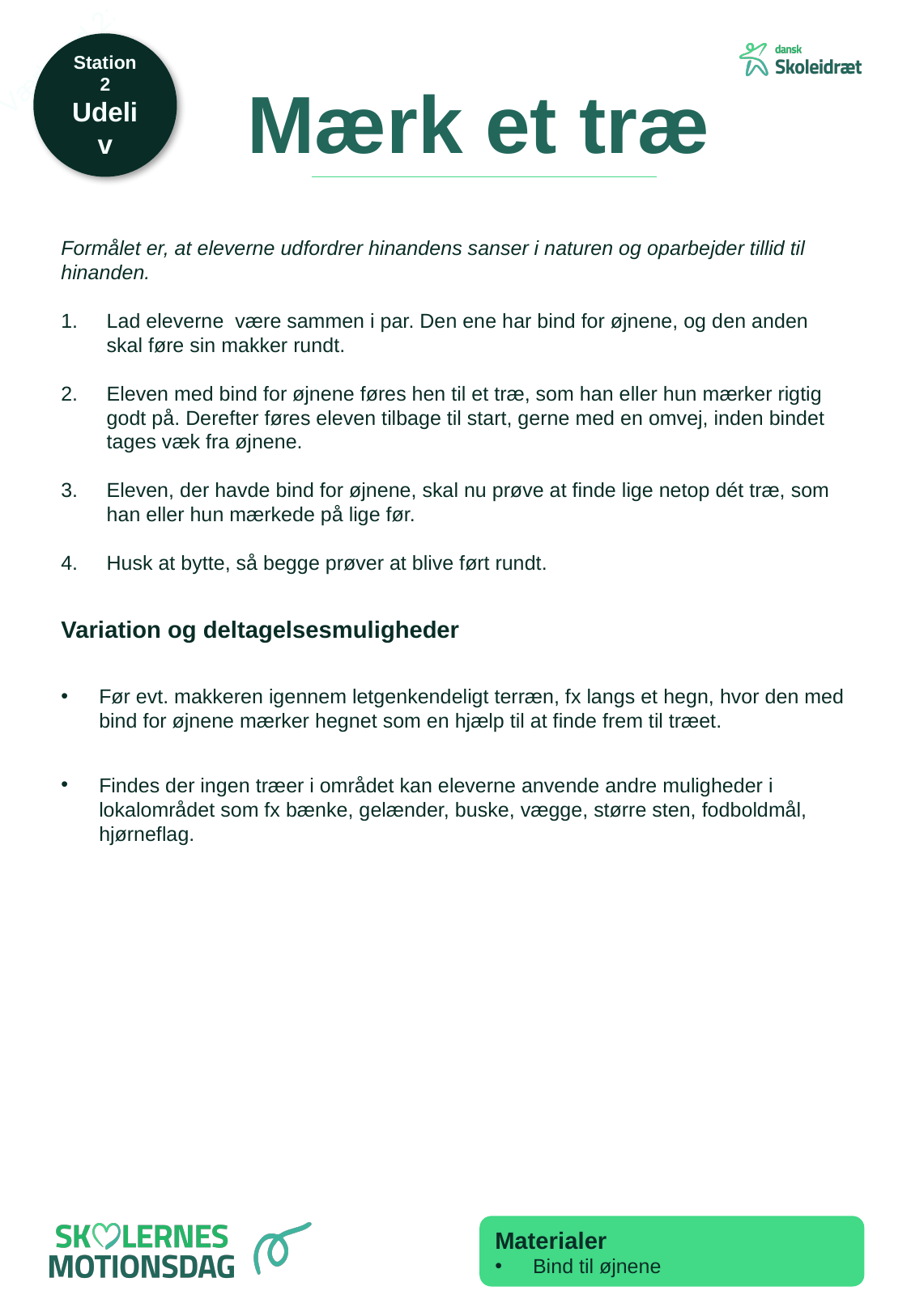

Værksted 2:
Udeliv
Station 2 Udeliv
Mærk et træ
Formålet er, at eleverne udfordrer hinandens sanser i naturen og oparbejder tillid til hinanden.
Lad eleverne  være sammen i par. Den ene har bind for øjnene, og den anden skal føre sin makker rundt.
Eleven med bind for øjnene føres hen til et træ, som han eller hun mærker rigtig godt på. Derefter føres eleven tilbage til start, gerne med en omvej, inden bindet tages væk fra øjnene.
Eleven, der havde bind for øjnene, skal nu prøve at finde lige netop dét træ, som han eller hun mærkede på lige før.
Husk at bytte, så begge prøver at blive ført rundt.
Variation og deltagelsesmuligheder
Før evt. makkeren igennem letgenkendeligt terræn, fx langs et hegn, hvor den med bind for øjnene mærker hegnet som en hjælp til at finde frem til træet.
Findes der ingen træer i området kan eleverne anvende andre muligheder i lokalområdet som fx bænke, gelænder, buske, vægge, større sten, fodboldmål, hjørneflag.
Materialer
Bind til øjnene